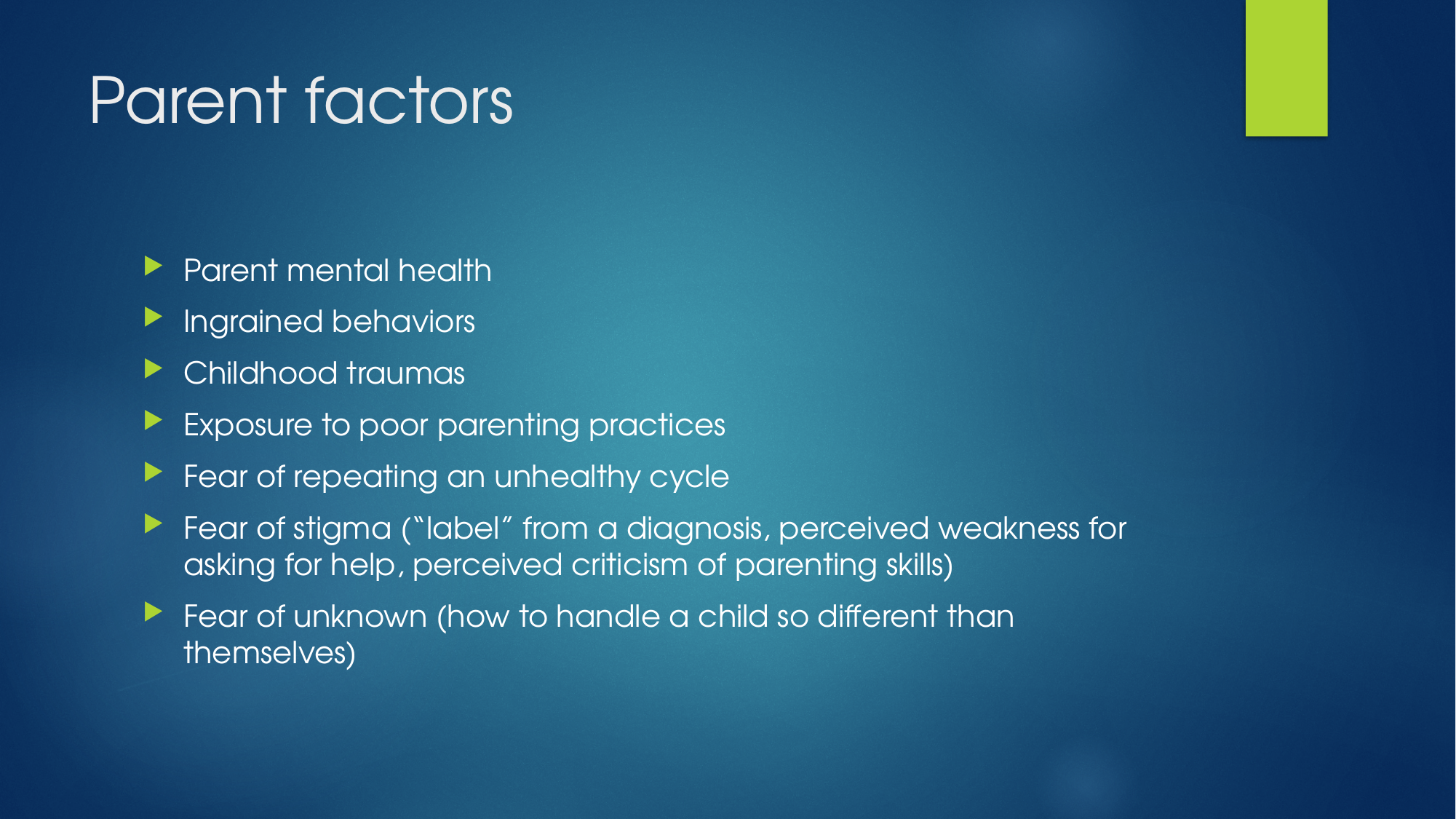

# Parent factors
Parent mental health
Ingrained behaviors
Childhood traumas
Exposure to poor parenting practices
Fear of repeating an unhealthy cycle
Fear of stigma (“label” from a diagnosis, perceived weakness for asking for help, perceived criticism of parenting skills)
Fear of unknown (how to handle a child so different than themselves)